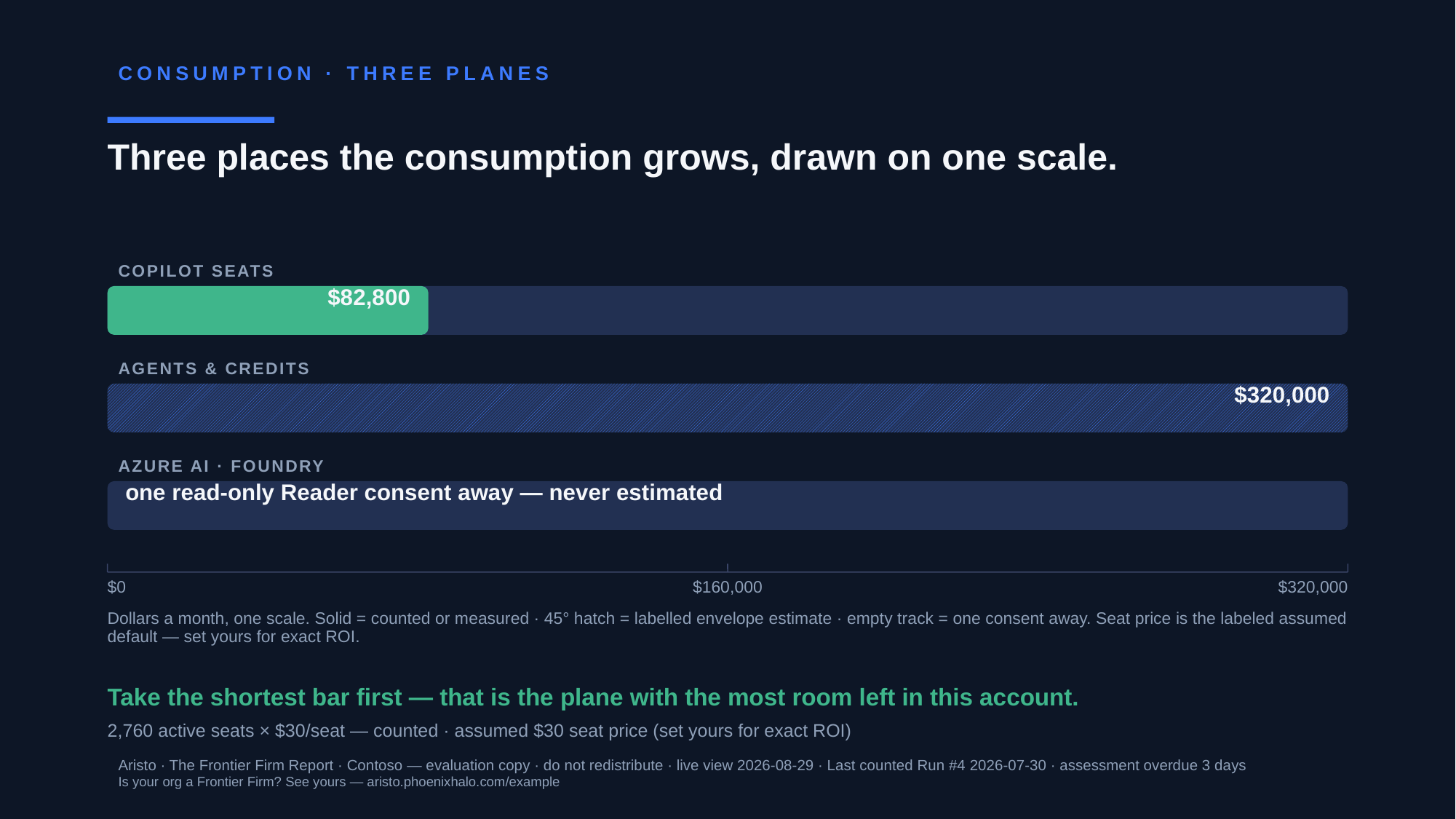

CONSUMPTION · THREE PLANES

Three places the consumption grows, drawn on one scale.
Copilot seats
$82,800

Agents & credits
$320,000

Azure AI · Foundry
one read-only Reader consent away — never estimated

$0
$160,000
$320,000
Dollars a month, one scale. Solid = counted or measured · 45° hatch = labelled envelope estimate · empty track = one consent away. Seat price is the labeled assumed default — set yours for exact ROI.
Take the shortest bar first — that is the plane with the most room left in this account.
2,760 active seats × $30/seat — counted · assumed $30 seat price (set yours for exact ROI)
Aristo · The Frontier Firm Report · Contoso — evaluation copy · do not redistribute · live view 2026-08-29 · Last counted Run #4 2026-07-30 · assessment overdue 3 days
Is your org a Frontier Firm? See yours — aristo.phoenixhalo.com/example